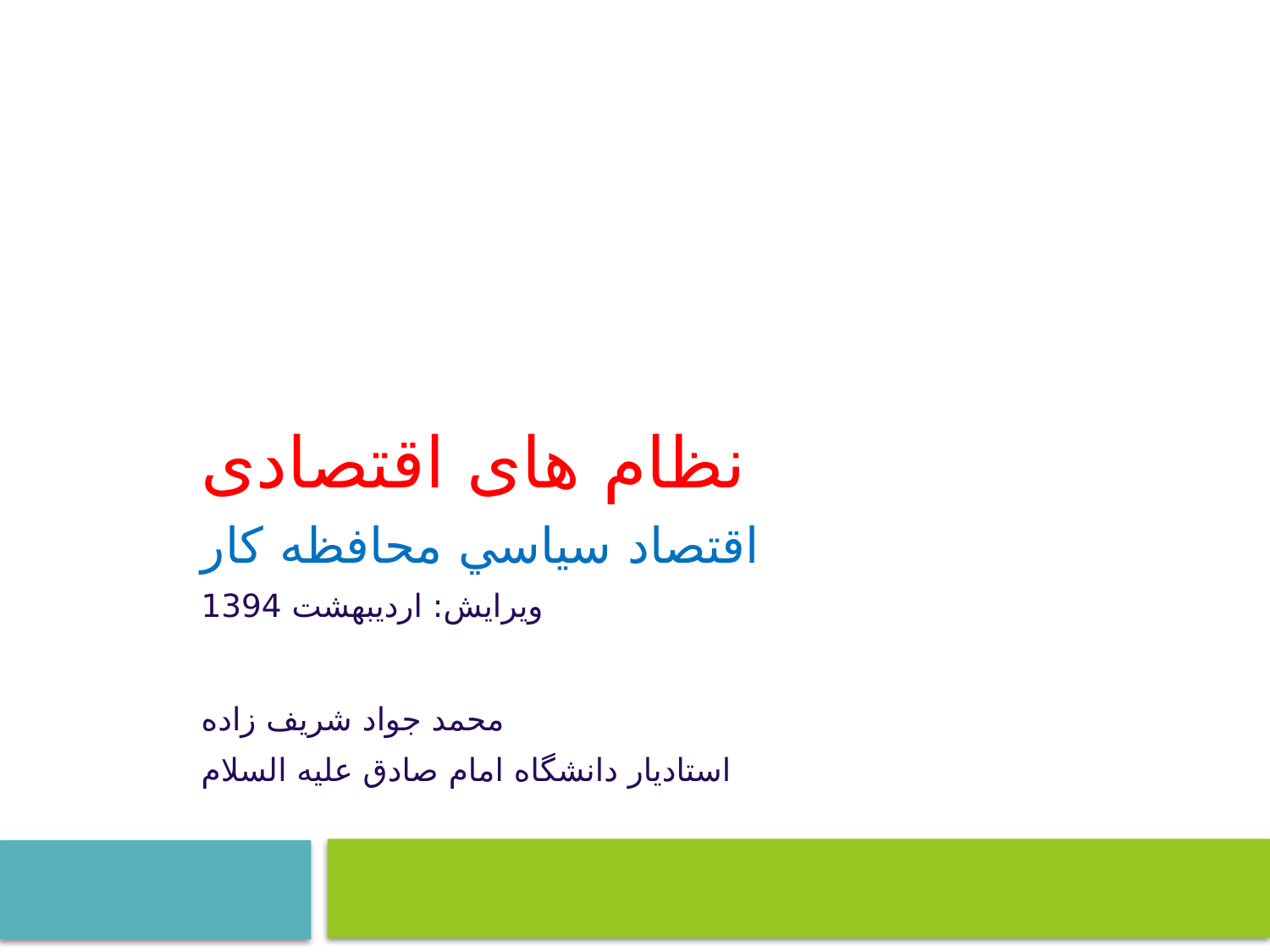

نظام های اقتصادی
اقتصاد سياسي محافظه کار
ویرایش: اردیبهشت 1394

محمد جواد شريف زاده
  استادیار دانشگاه امام صادق علیه السلام